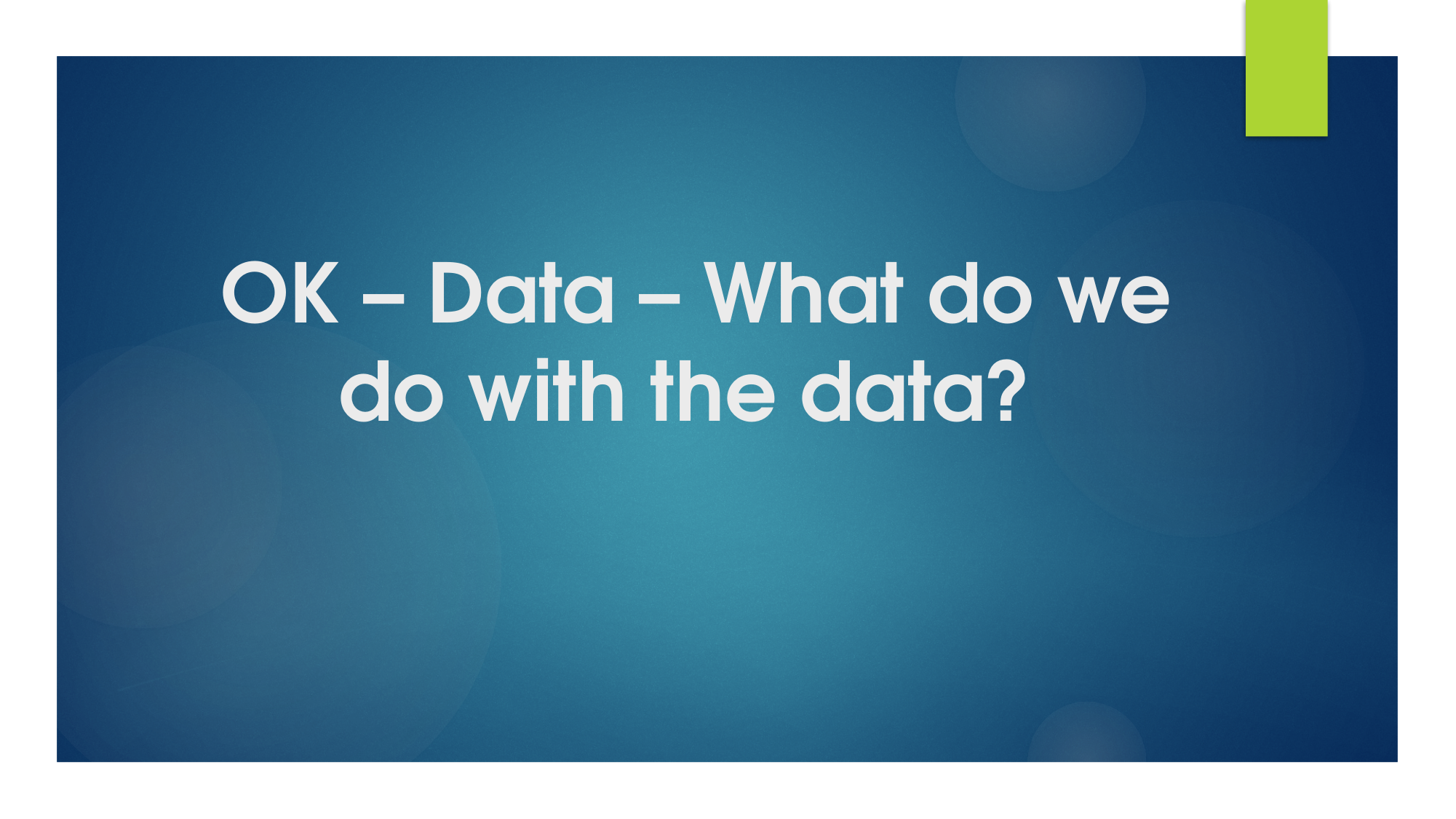

# OK – Data – What do we do with the data?